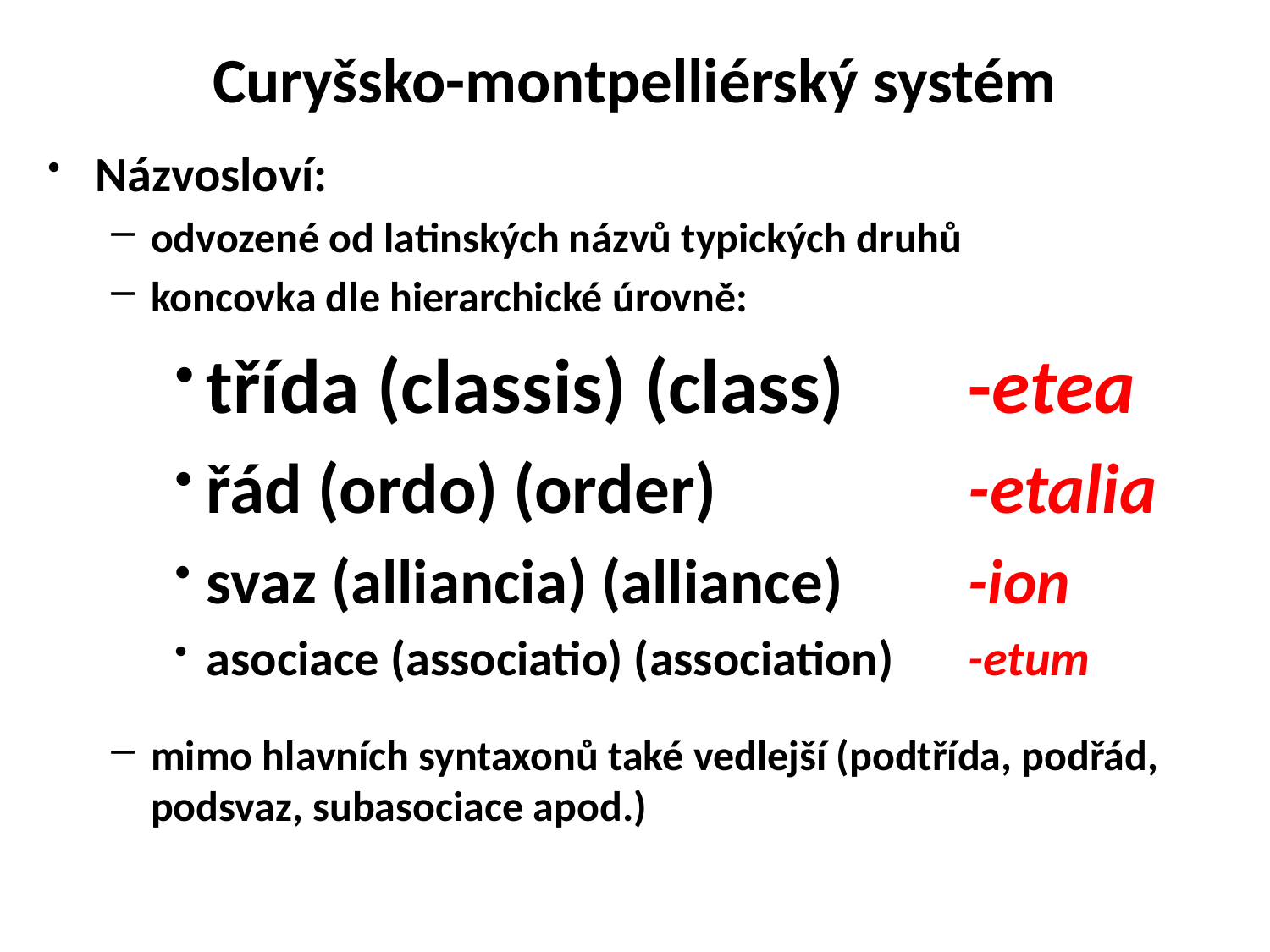

# Curyšsko-montpelliérský systém
Názvosloví:
odvozené od latinských názvů typických druhů
koncovka dle hierarchické úrovně:
třída (classis) (class)	-etea
řád (ordo) (order)		-etalia
svaz (alliancia) (alliance)	-ion
asociace (associatio) (association)	-etum

mimo hlavních syntaxonů také vedlejší (podtřída, podřád, podsvaz, subasociace apod.)